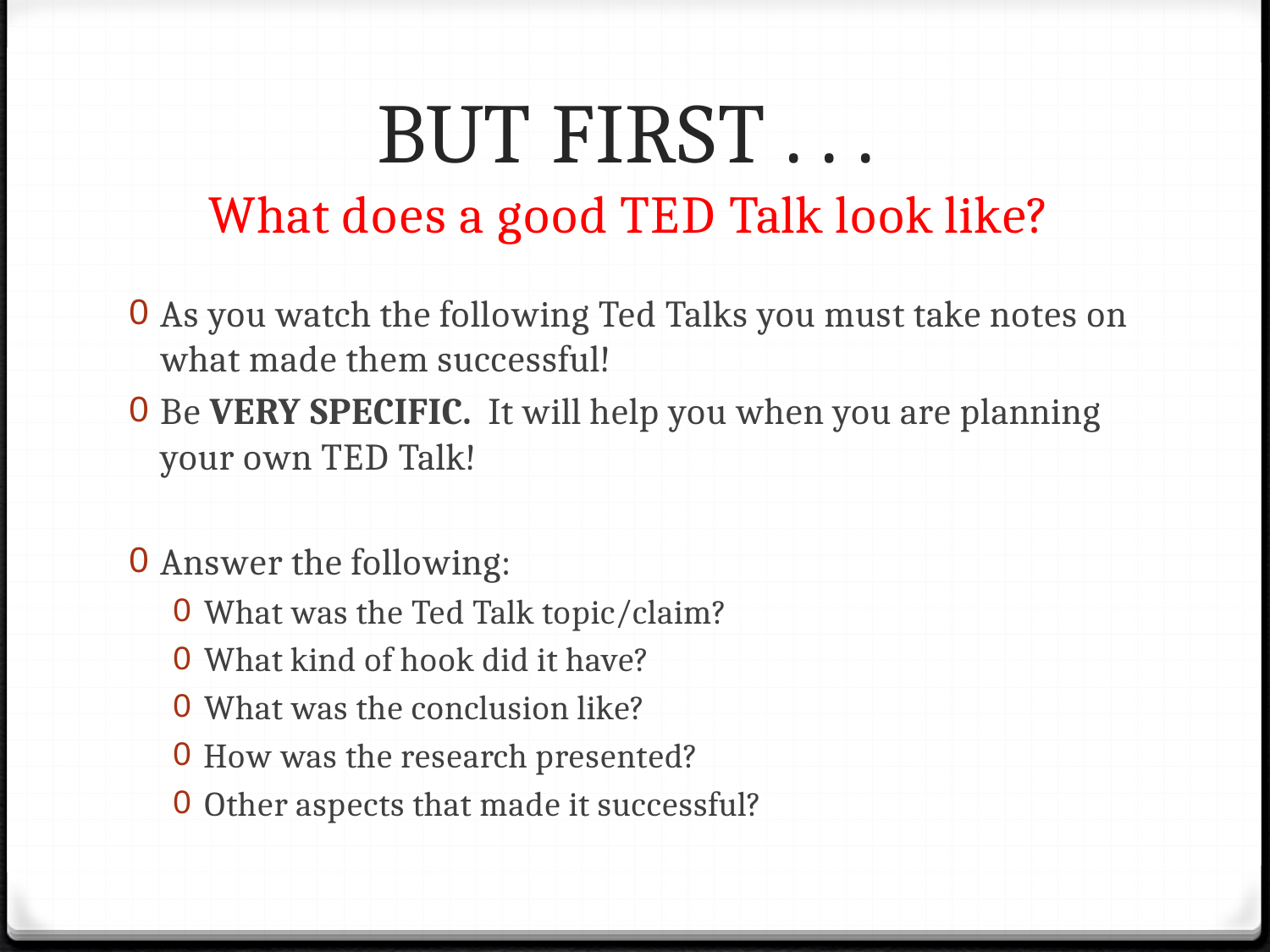

# BUT FIRST . . . What does a good TED Talk look like?
As you watch the following Ted Talks you must take notes on what made them successful!
Be VERY SPECIFIC.  It will help you when you are planning your own TED Talk!

Answer the following:
What was the Ted Talk topic/claim?
What kind of hook did it have?
What was the conclusion like?
How was the research presented?
Other aspects that made it successful?